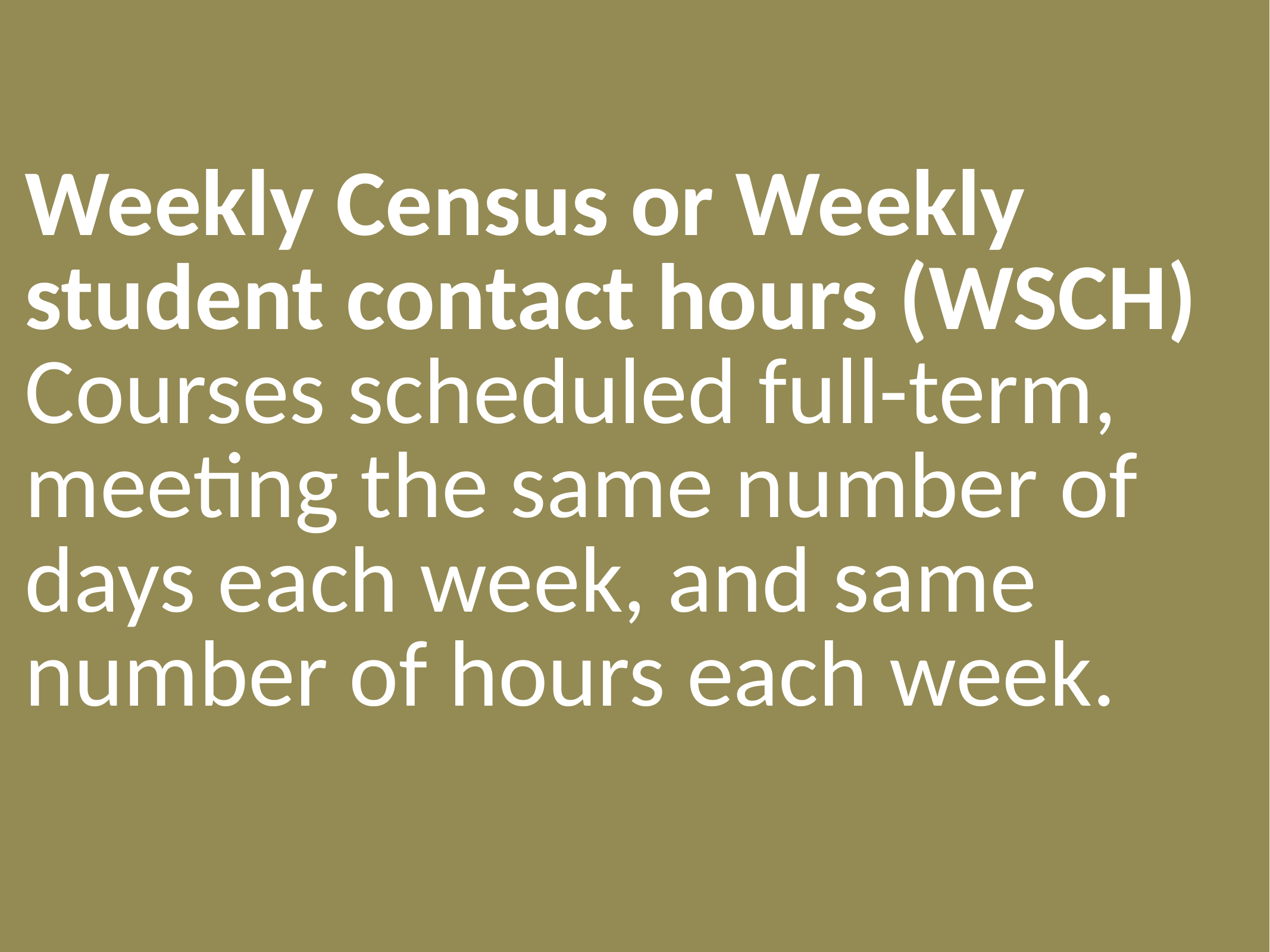

Weekly Census or Weekly student contact hours (WSCH) Courses scheduled full-term, meeting the same number of days each week, and same number of hours each week.